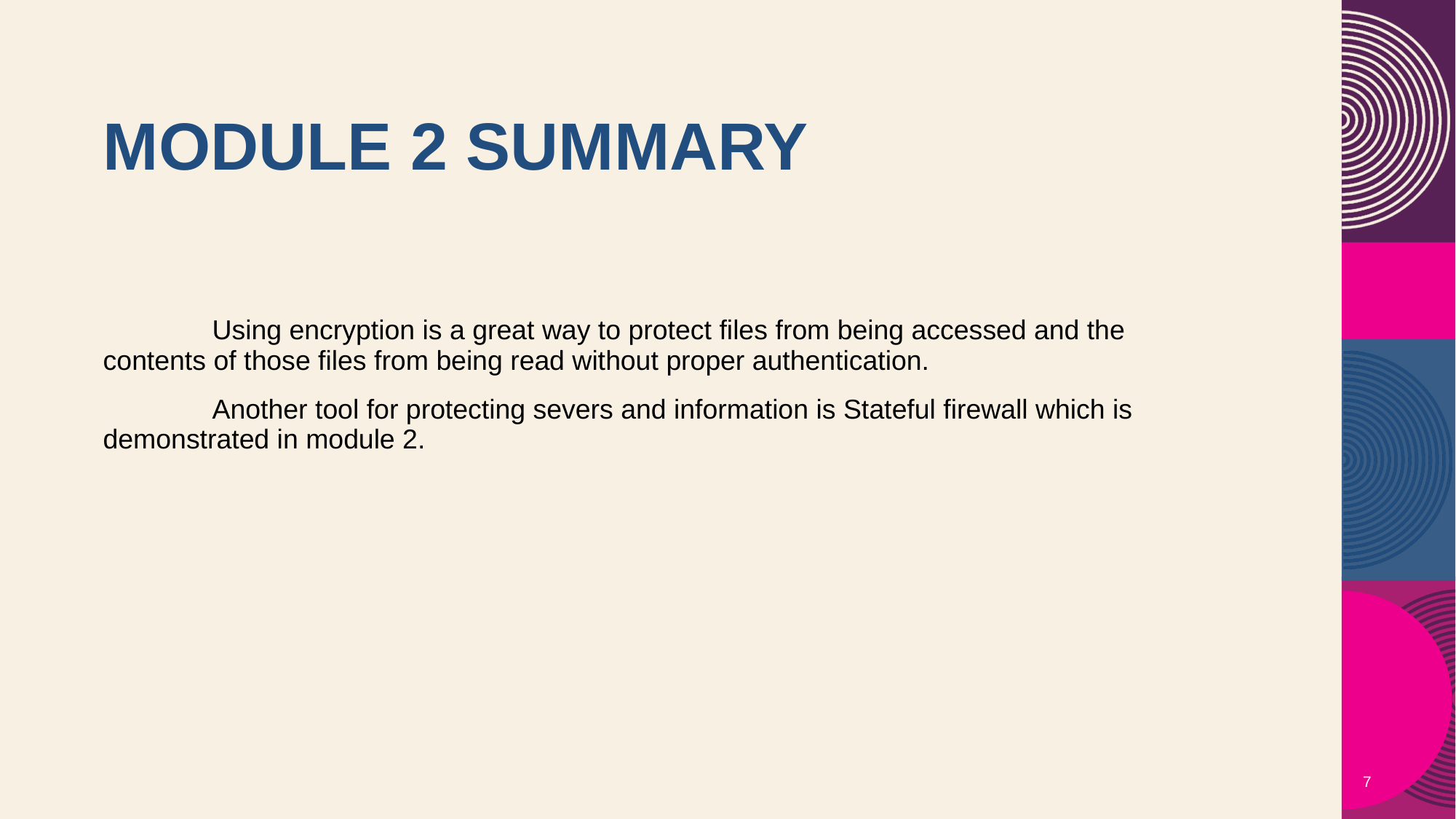

# Module 2 summary
	Using encryption is a great way to protect files from being accessed and the contents of those files from being read without proper authentication.
	Another tool for protecting severs and information is Stateful firewall which is demonstrated in module 2.

7